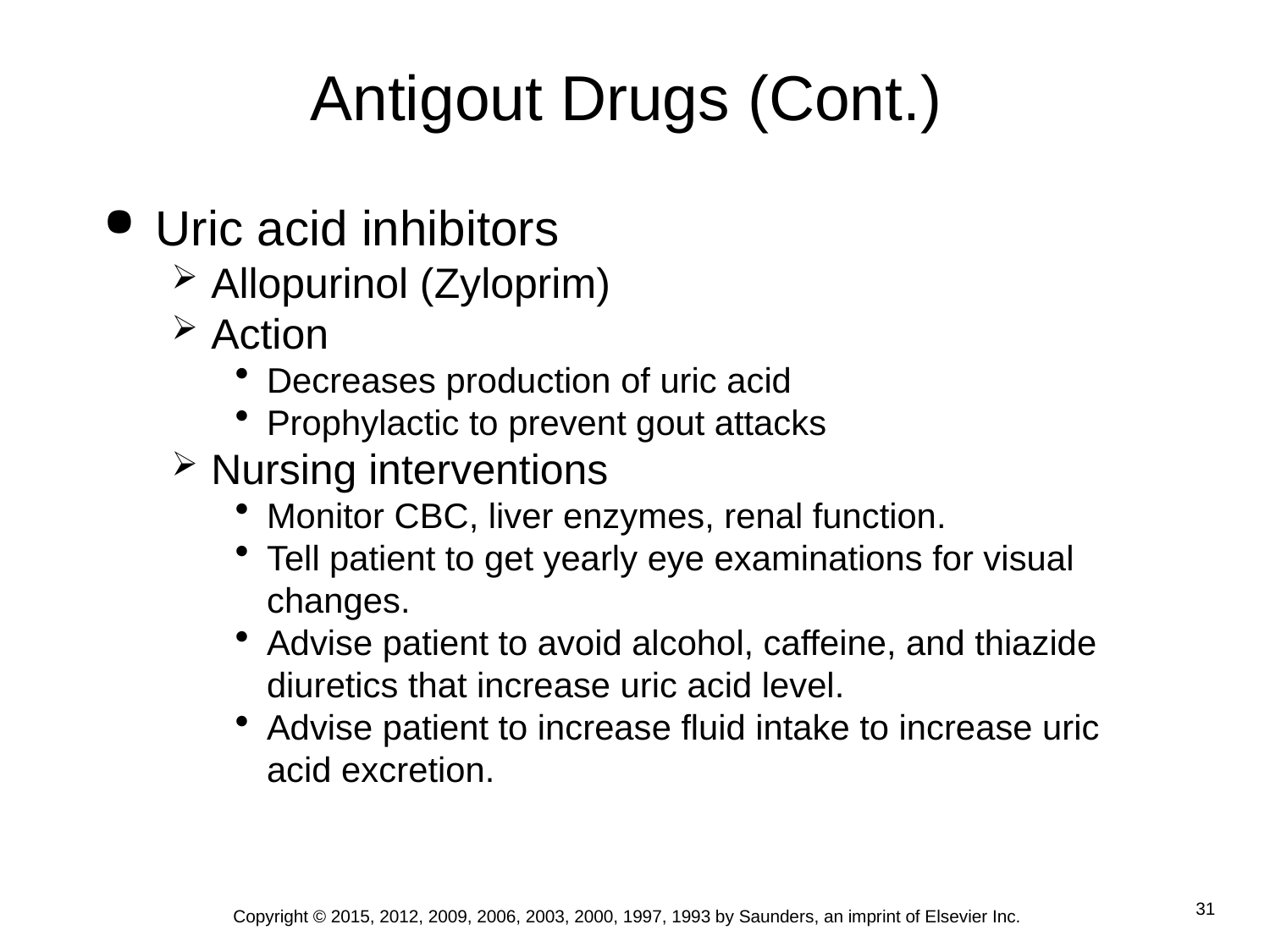

# Antigout Drugs (Cont.)
Uric acid inhibitors
Allopurinol (Zyloprim)
Action
Decreases production of uric acid
Prophylactic to prevent gout attacks
Nursing interventions
Monitor CBC, liver enzymes, renal function.
Tell patient to get yearly eye examinations for visual changes.
Advise patient to avoid alcohol, caffeine, and thiazide diuretics that increase uric acid level.
Advise patient to increase fluid intake to increase uric acid excretion.
Copyright © 2015, 2012, 2009, 2006, 2003, 2000, 1997, 1993 by Saunders, an imprint of Elsevier Inc.